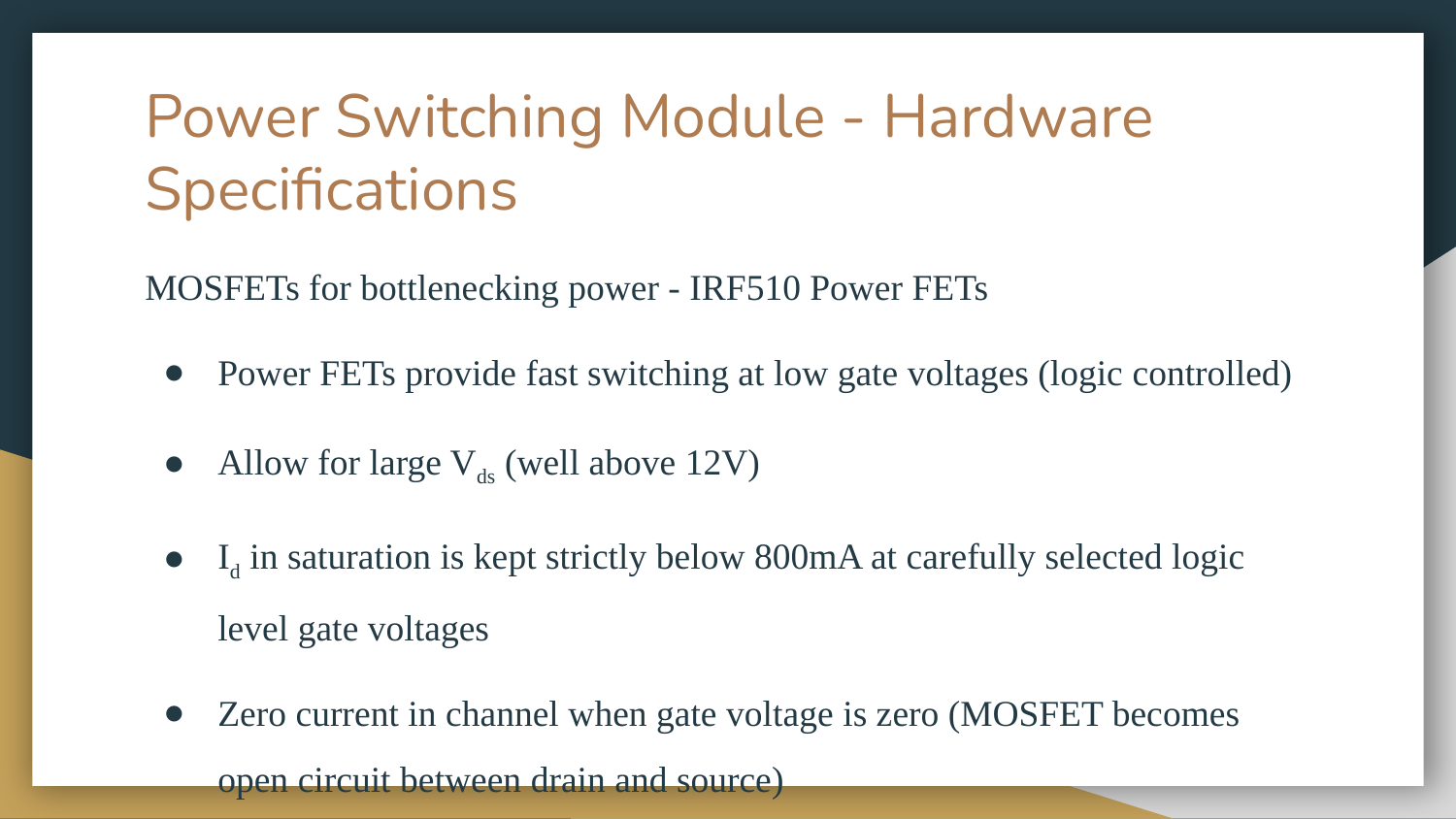

# Power Switching Module - Hardware Specifications
MOSFETs for bottlenecking power - IRF510 Power FETs
Power FETs provide fast switching at low gate voltages (logic controlled)
Allow for large Vds (well above 12V)
Id in saturation is kept strictly below 800mA at carefully selected logic level gate voltages
Zero current in channel when gate voltage is zero (MOSFET becomes open circuit between drain and source)